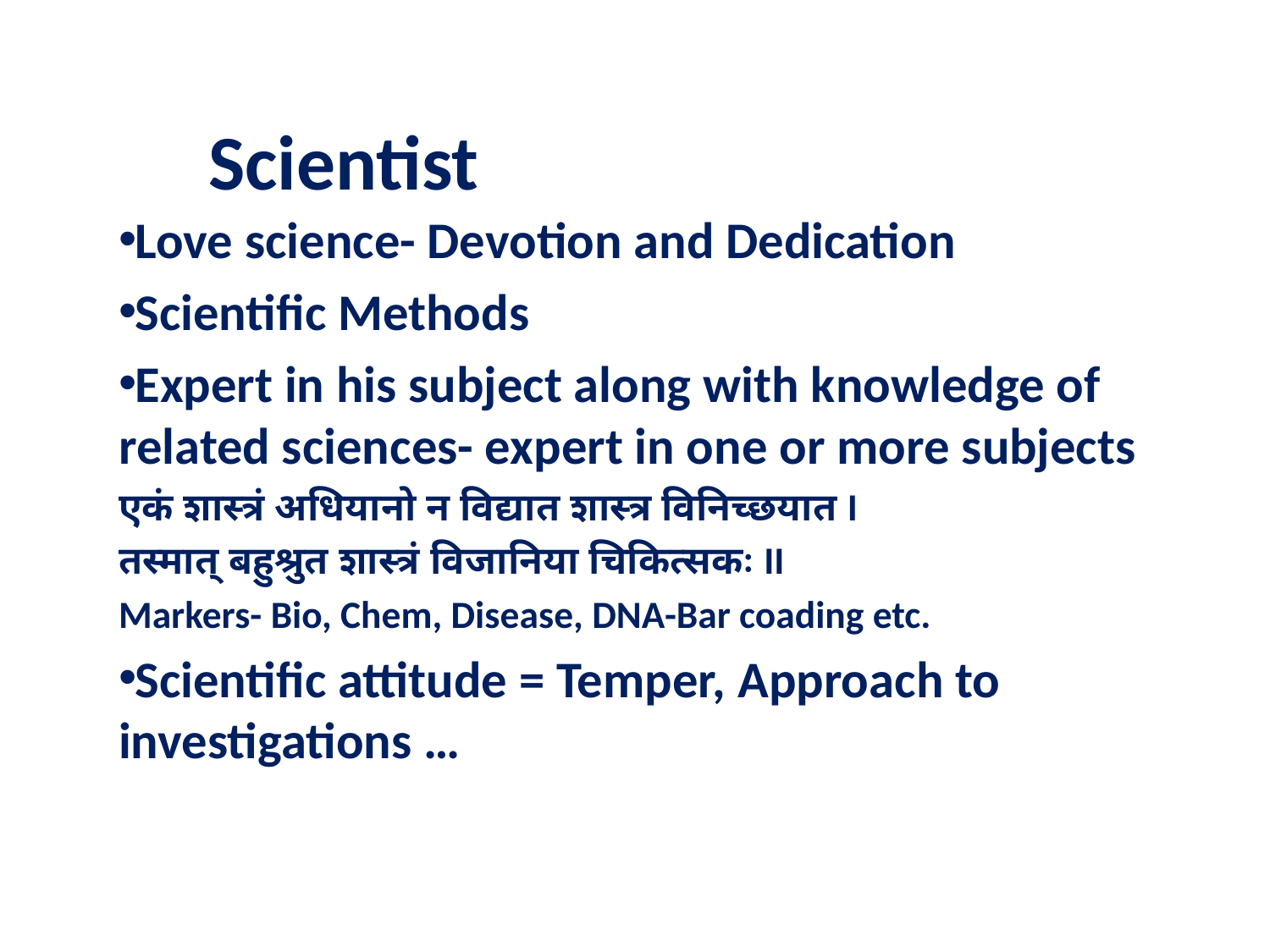

# Scientist
Love science- Devotion and Dedication
Scientific Methods
Expert in his subject along with knowledge of related sciences- expert in one or more subjects
एकं शास्त्रं अधियानो न विद्यात शास्त्र विनिच्छयात I
तस्मात् बहुश्रुत शास्त्रं विजानिया चिकित्सकः II
Markers- Bio, Chem, Disease, DNA-Bar coading etc.
Scientific attitude = Temper, Approach to investigations …